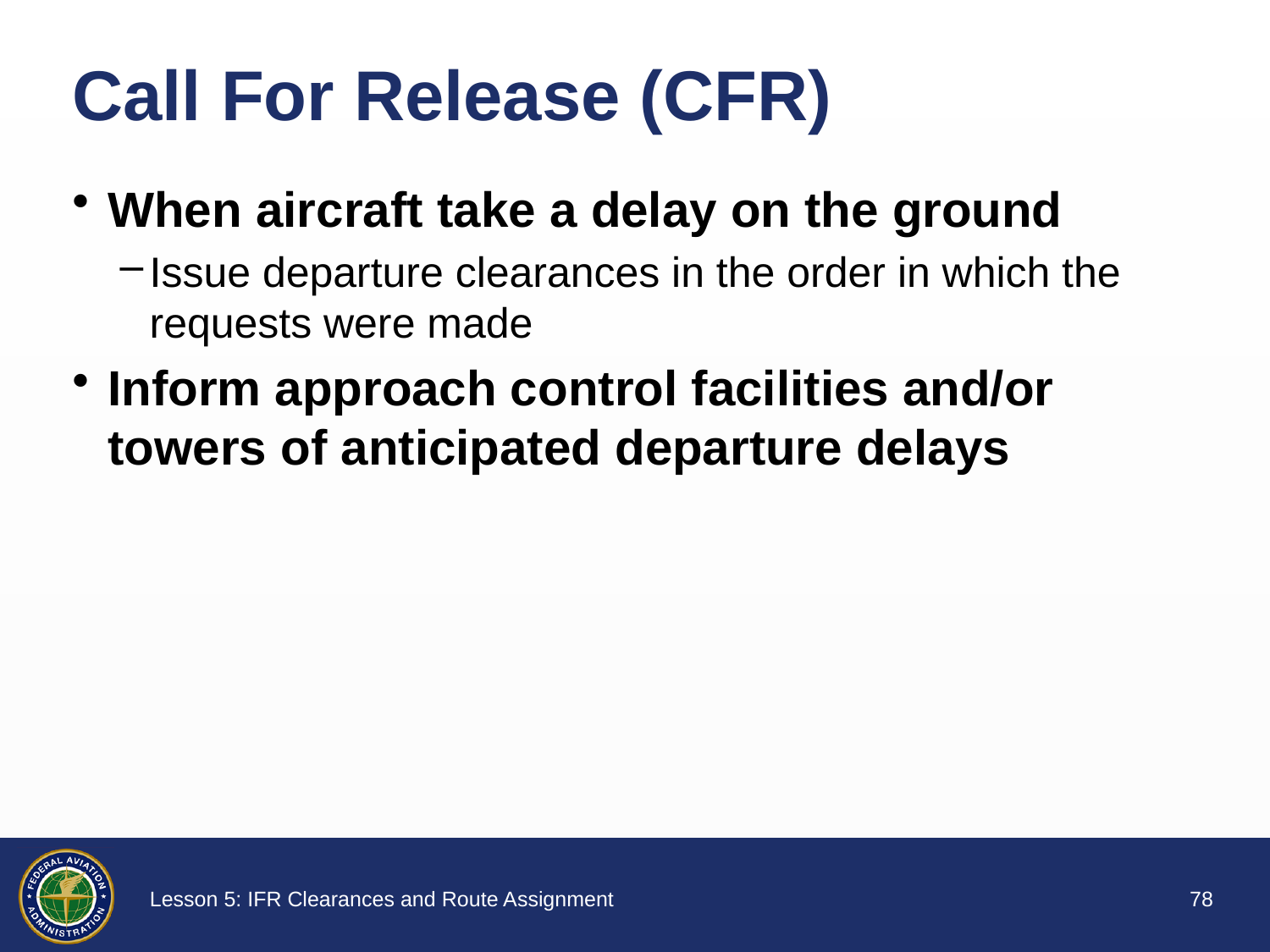

# Call For Release (CFR)
When aircraft take a delay on the ground
Issue departure clearances in the order in which the requests were made
Inform approach control facilities and/or towers of anticipated departure delays